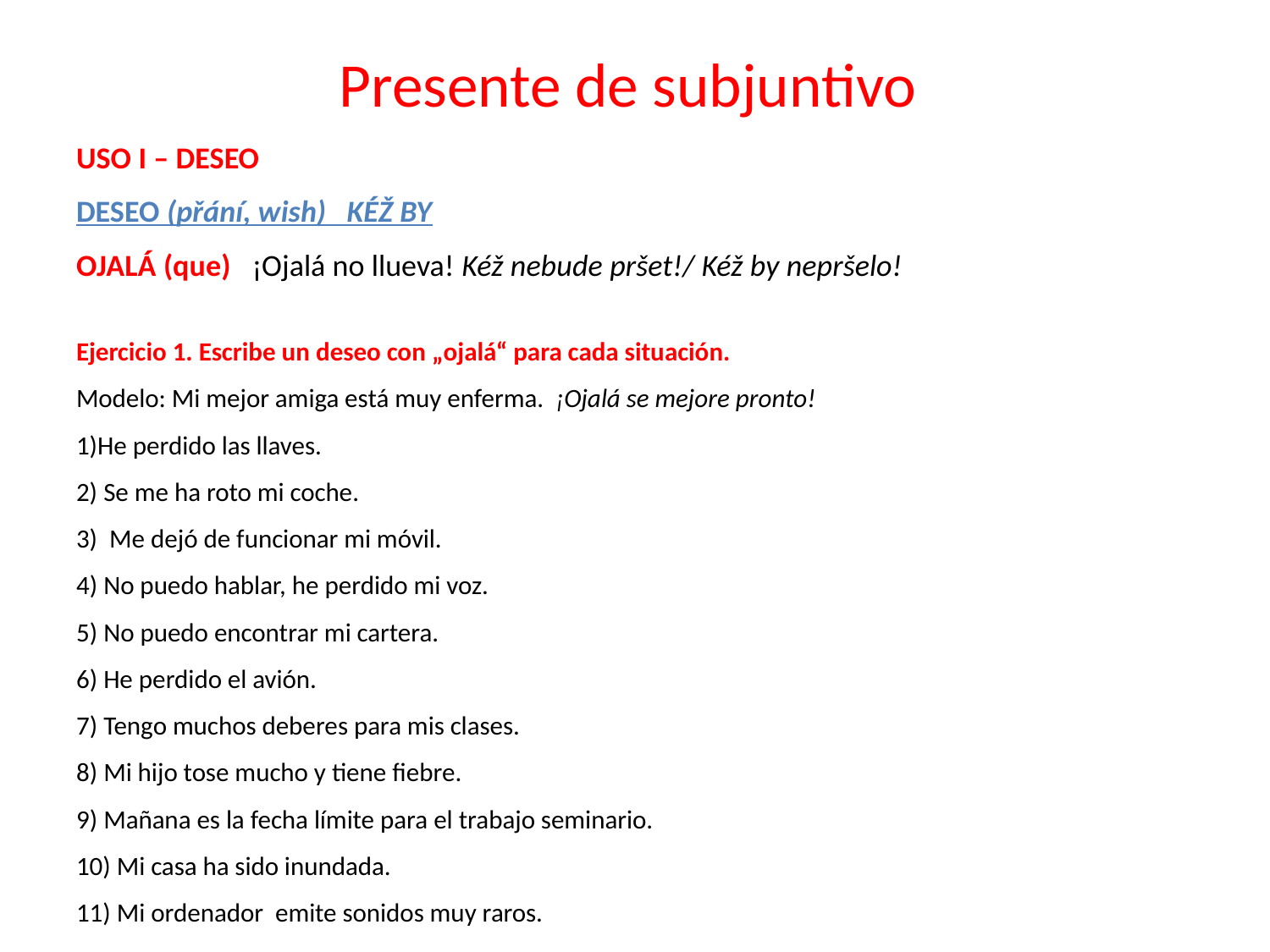

# Presente de subjuntivo
USO I – DESEO
DESEO (přání, wish)   KÉŽ BY
OJALÁ (que)   ¡Ojalá no llueva! Kéž nebude pršet!/ Kéž by nepršelo!

Ejercicio 1. Escribe un deseo con „ojalá“ para cada situación.
Modelo: Mi mejor amiga está muy enferma.  ¡Ojalá se mejore pronto!
1)He perdido las llaves.
2) Se me ha roto mi coche.
3)  Me dejó de funcionar mi móvil.
4) No puedo hablar, he perdido mi voz.
5) No puedo encontrar mi cartera.
6) He perdido el avión.
7) Tengo muchos deberes para mis clases.
8) Mi hijo tose mucho y tiene fiebre.
9) Mañana es la fecha límite para el trabajo seminario.
10) Mi casa ha sido inundada.
11) Mi ordenador  emite sonidos muy raros.